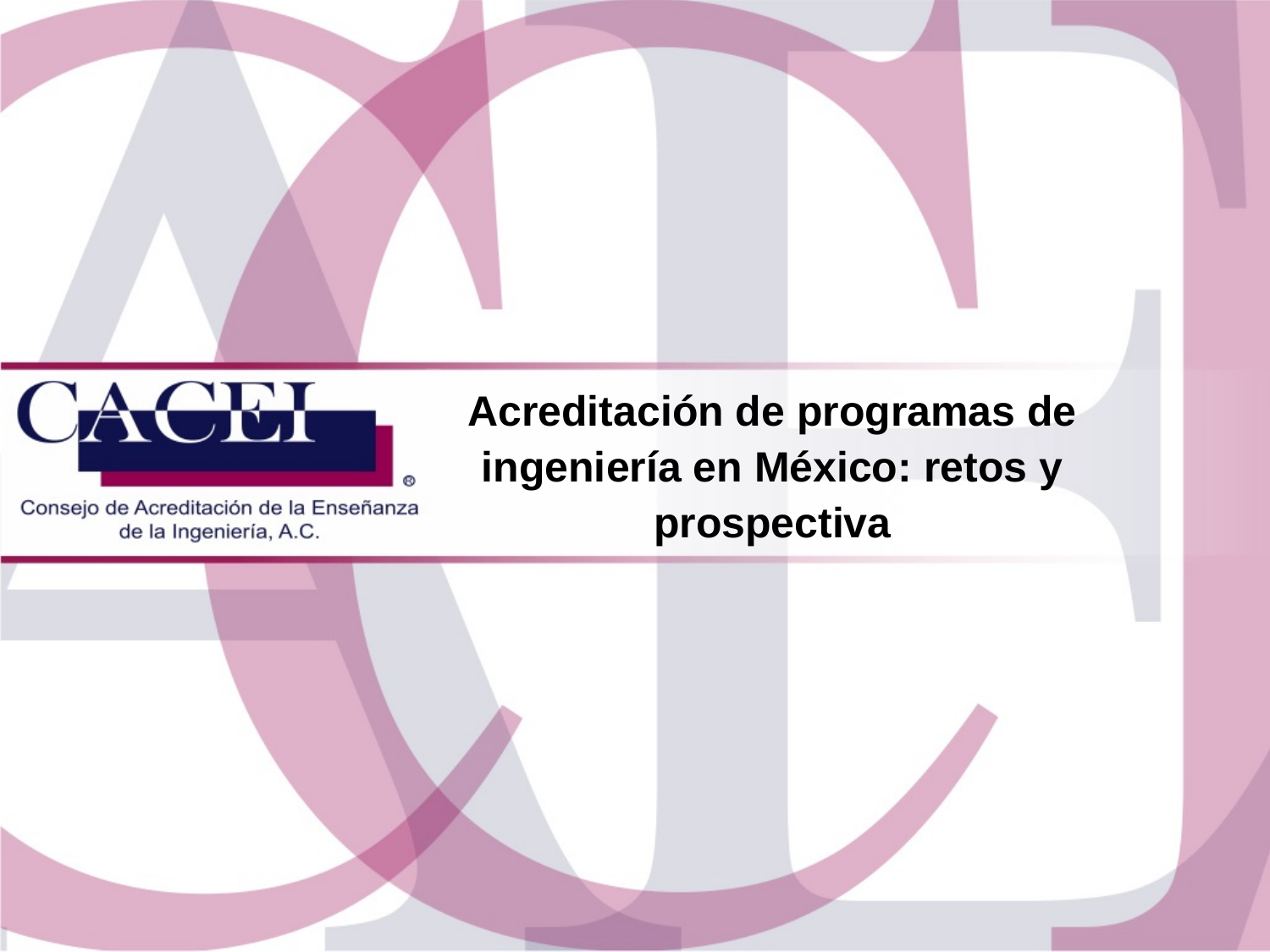

Acreditación de programas de ingeniería en México: retos y prospectiva